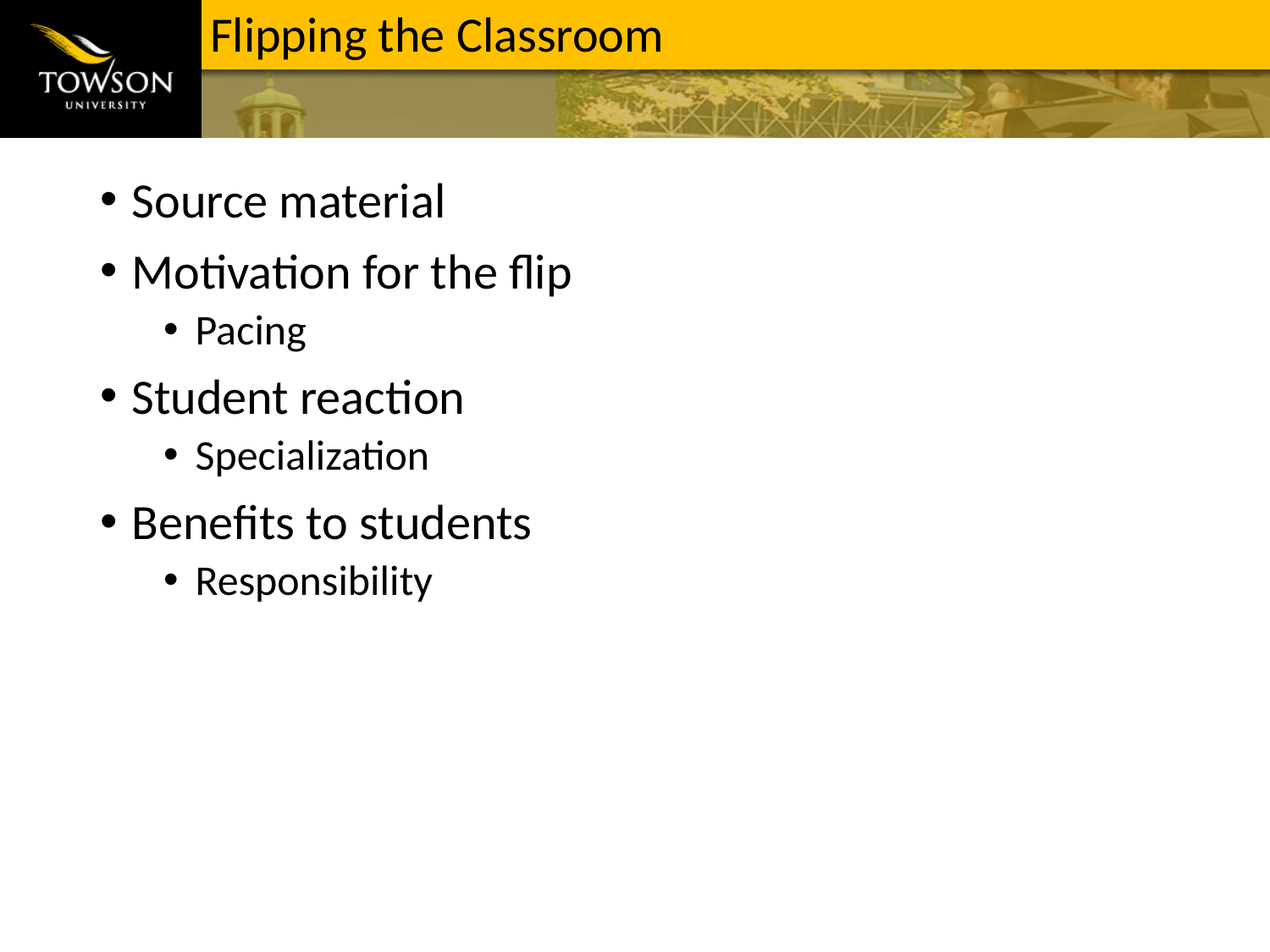

# Flipping the Classroom
Source material
Motivation for the flip
Pacing
Student reaction
Specialization
Benefits to students
Responsibility